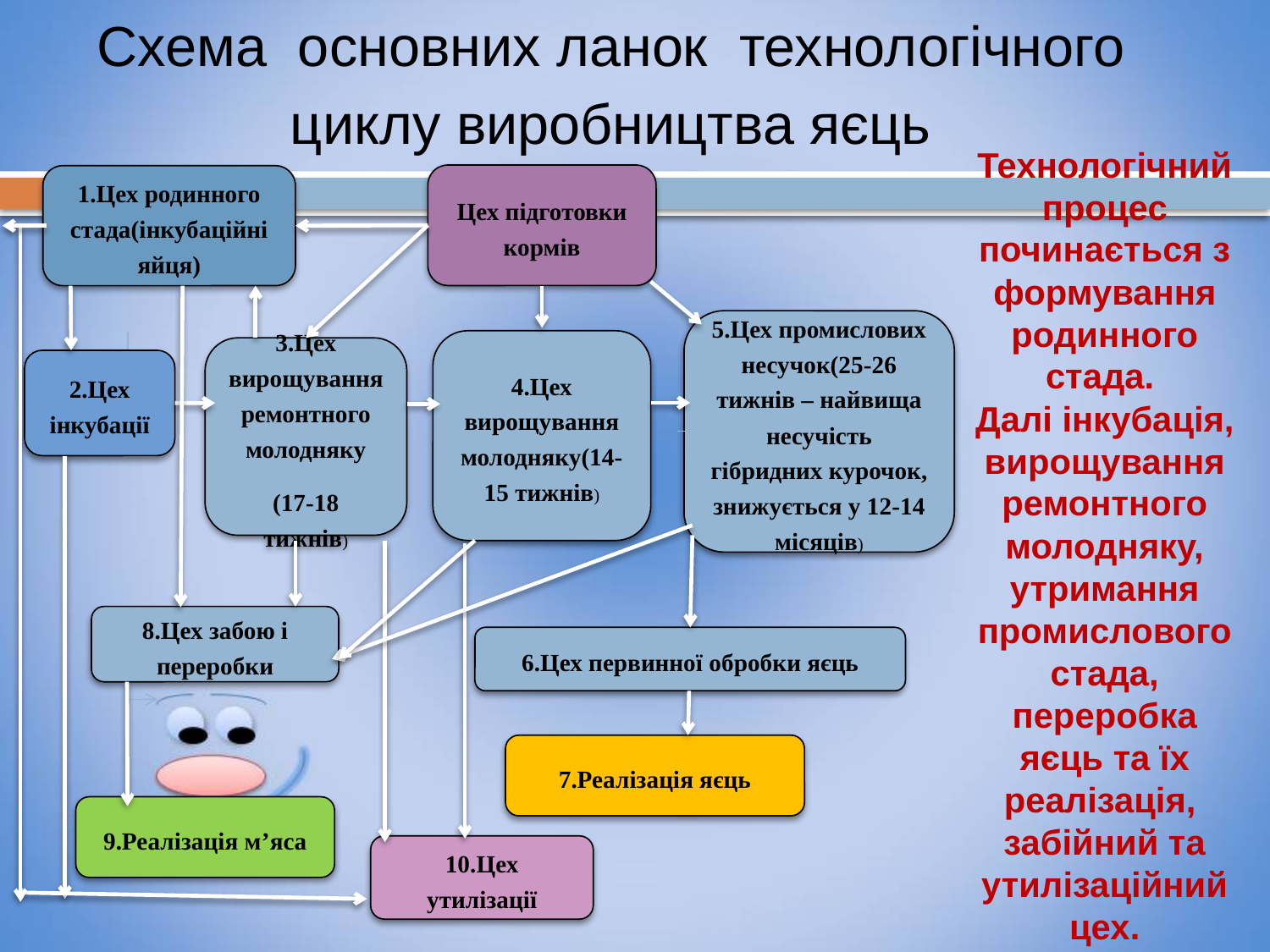

# Схема  основних ланок  технологічного циклу виробництва яєць

Технологічний процес починається з формування родинного стада.
Далі інкубація, вирощування ремонтного молодняку, утримання промислового стада, переробка яєць та їх реалізація,
забійний та утилізаційний цех.

Цех підготовки кормів
1.Цех родинного стада(інкубаційні яйця)
5.Цех промислових несучок(25-26 тижнів – найвища несучість гібридних курочок, знижується у 12-14 місяців)
4.Цех вирощування молодняку(14-15 тижнів)
3.Цех вирощування ремонтного молодняку
(17-18 тижнів)
2.Цех інкубації
8.Цех забою і переробки
6.Цех первинної обробки яєць
7.Реалізація яєць
9.Реалізація м’яса
10.Цех утилізації